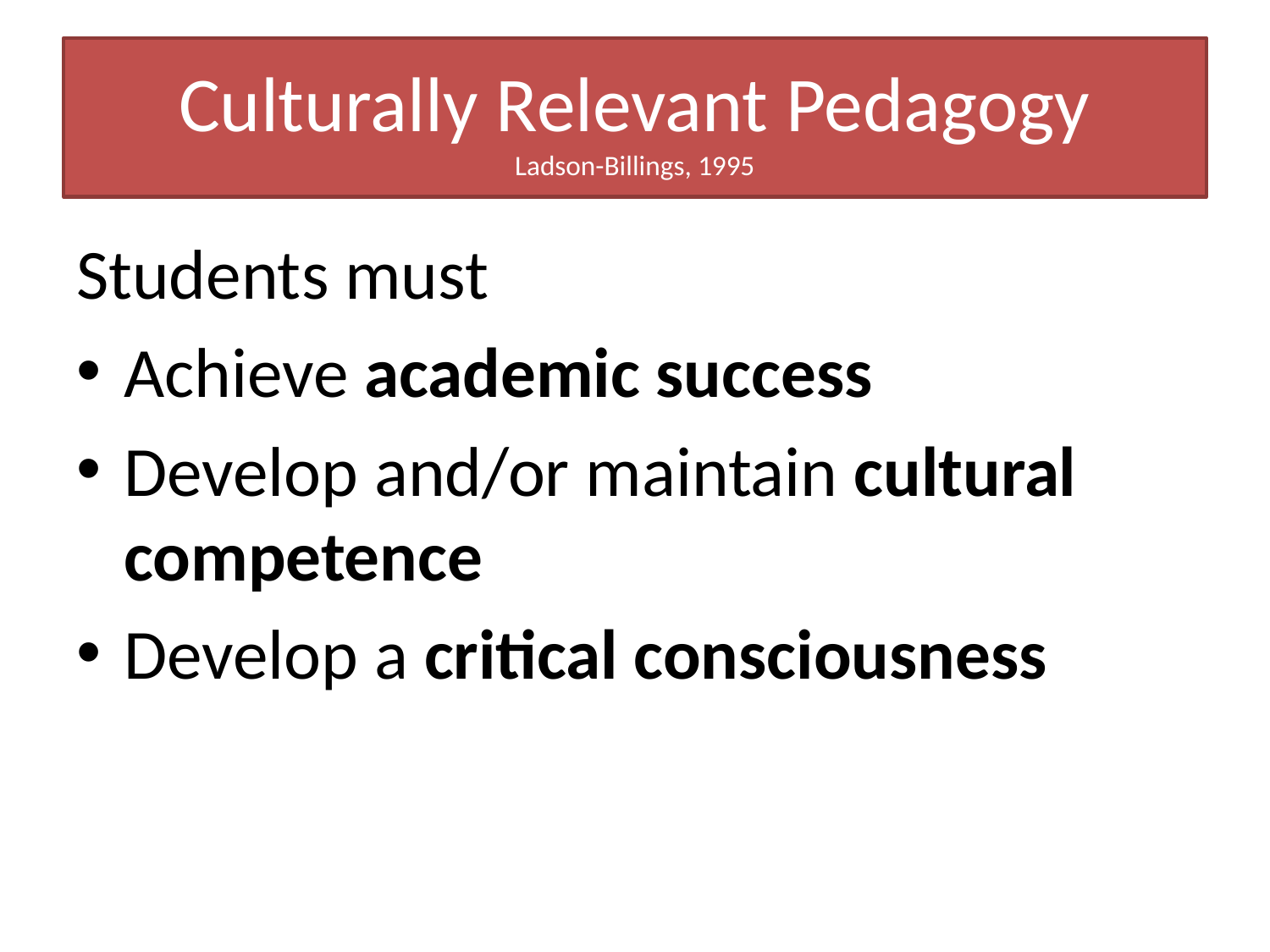

# Culturally Relevant Pedagogy Ladson-Billings, 1995
Students must
Achieve academic success
Develop and/or maintain cultural competence
Develop a critical consciousness